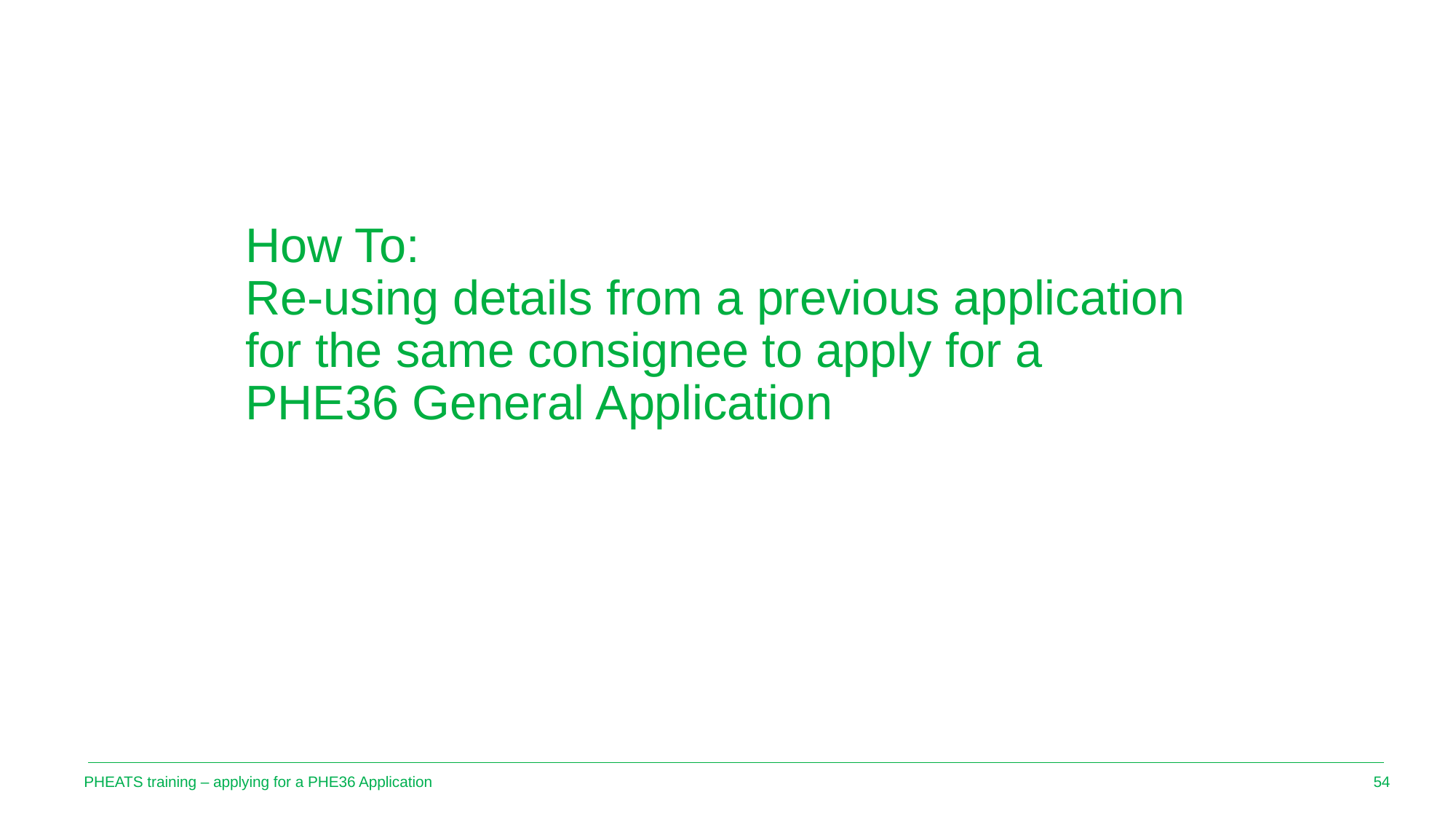

# How To: Re-using details from a previous application for the same consignee to apply for a PHE36 General Application
PHEATS training – applying for a PHE36 Application
54